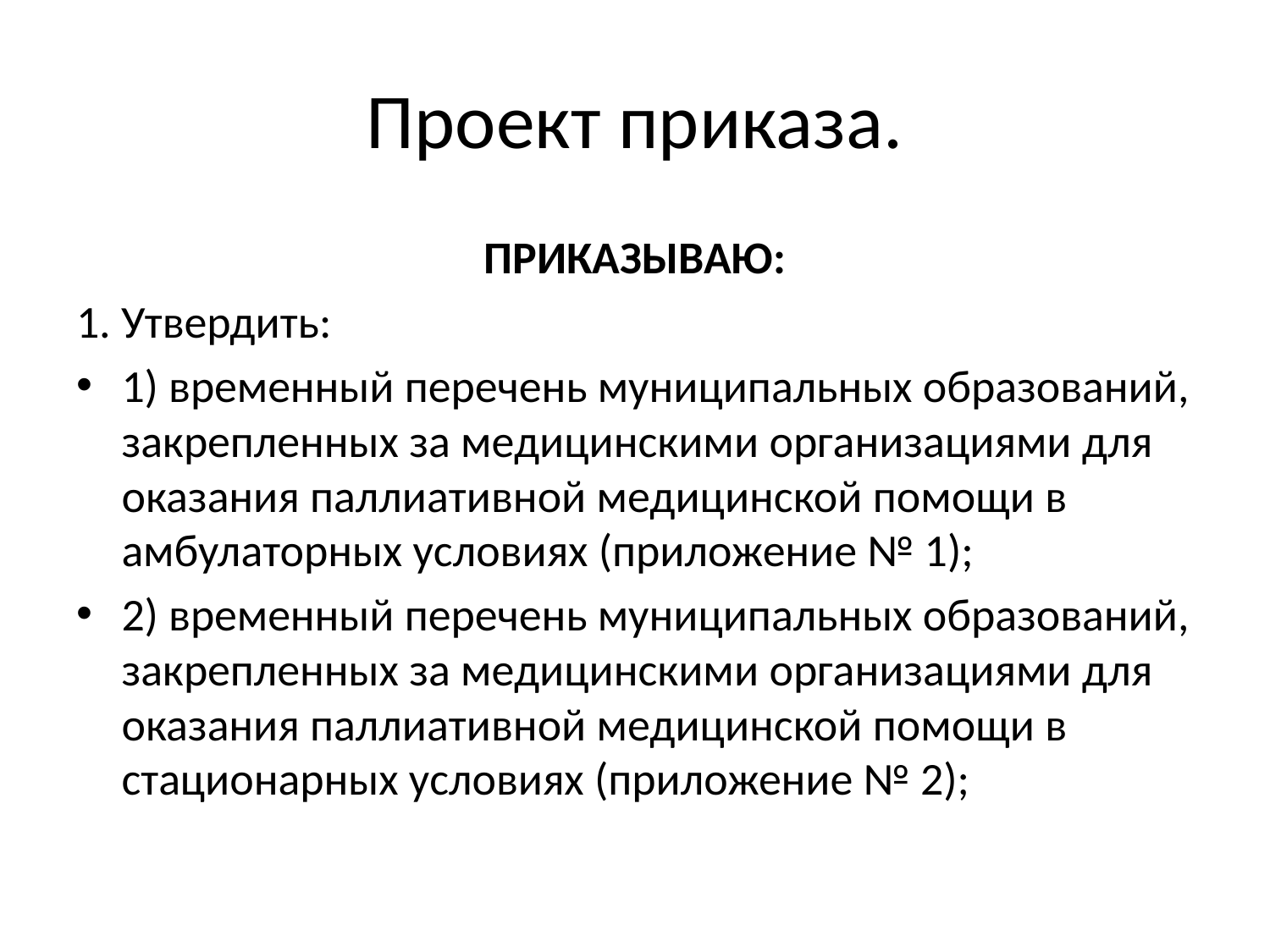

# Проект приказа.
ПРИКАЗЫВАЮ:
1. Утвердить:
1) временный перечень муниципальных образований, закрепленных за медицинскими организациями для оказания паллиативной медицинской помощи в амбулаторных условиях (приложение № 1);
2) временный перечень муниципальных образований, закрепленных за медицинскими организациями для оказания паллиативной медицинской помощи в стационарных условиях (приложение № 2);